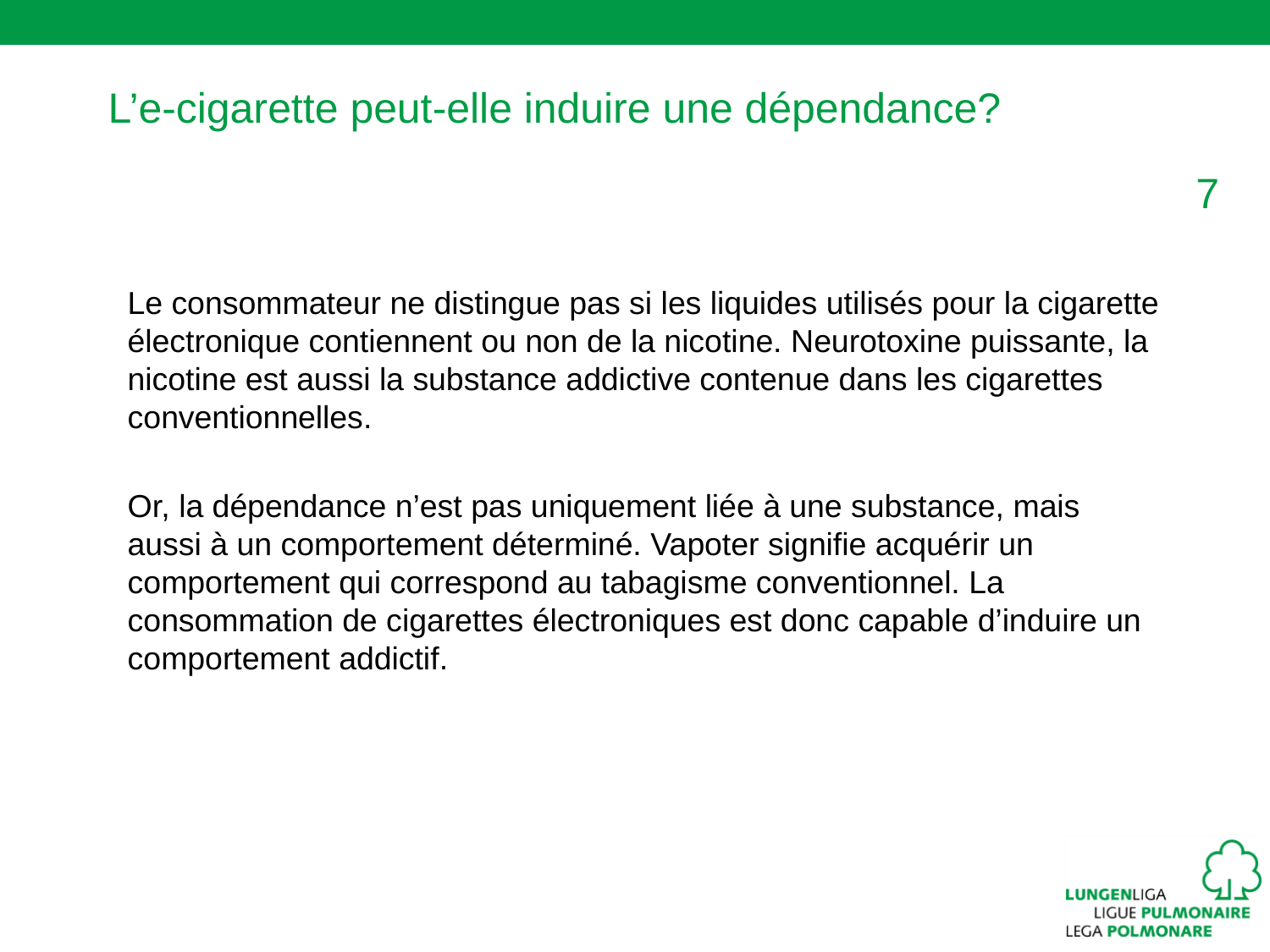

# L’e-cigarette peut-elle induire une dépendance?
Le consommateur ne distingue pas si les liquides utilisés pour la cigarette électronique contiennent ou non de la nicotine. Neurotoxine puissante, la nicotine est aussi la substance addictive contenue dans les cigarettes conventionnelles.

Or, la dépendance n’est pas uniquement liée à une substance, mais aussi à un comportement déterminé. Vapoter signifie acquérir un comportement qui correspond au tabagisme conventionnel. La consommation de cigarettes électroniques est donc capable d’induire un comportement addictif.